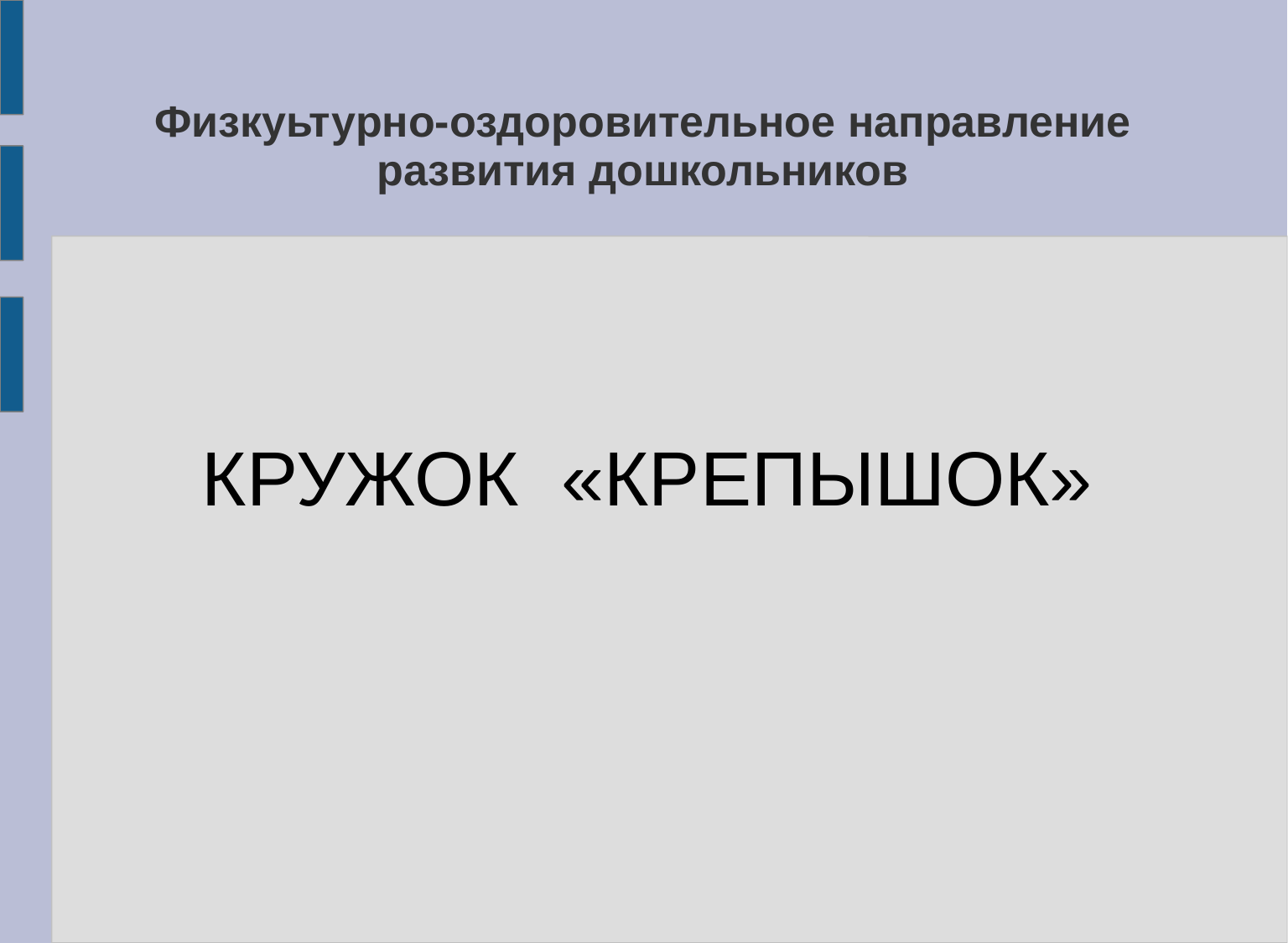

# Физкуьтурно-оздоровительное направление развития дошкольников

     КРУЖОК  «КРЕПЫШОК»